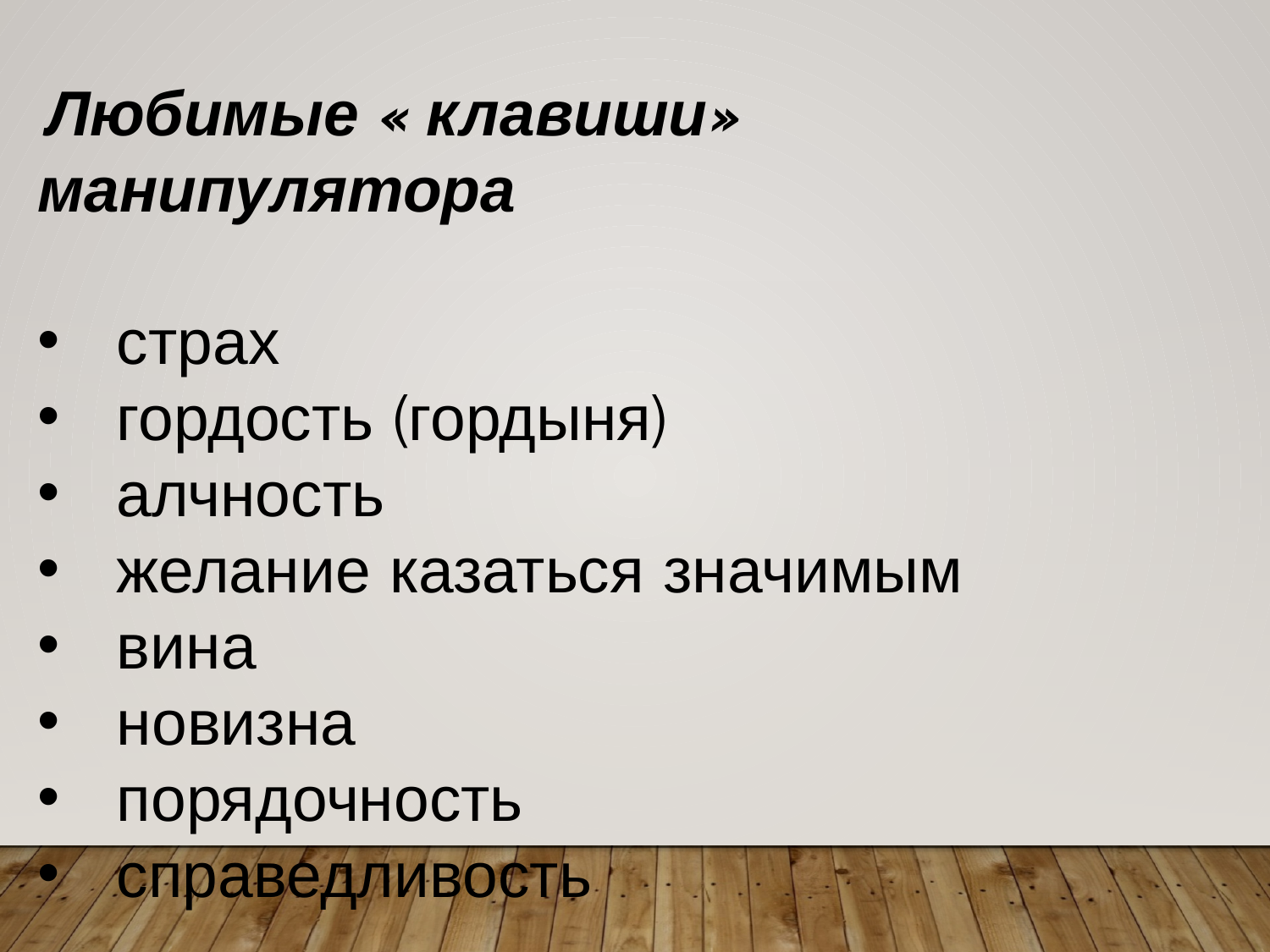

Любимые « клавиши» манипулятора

страх
гордость (гордыня)
алчность
желание казаться значимым
вина
новизна
порядочность
справедливость